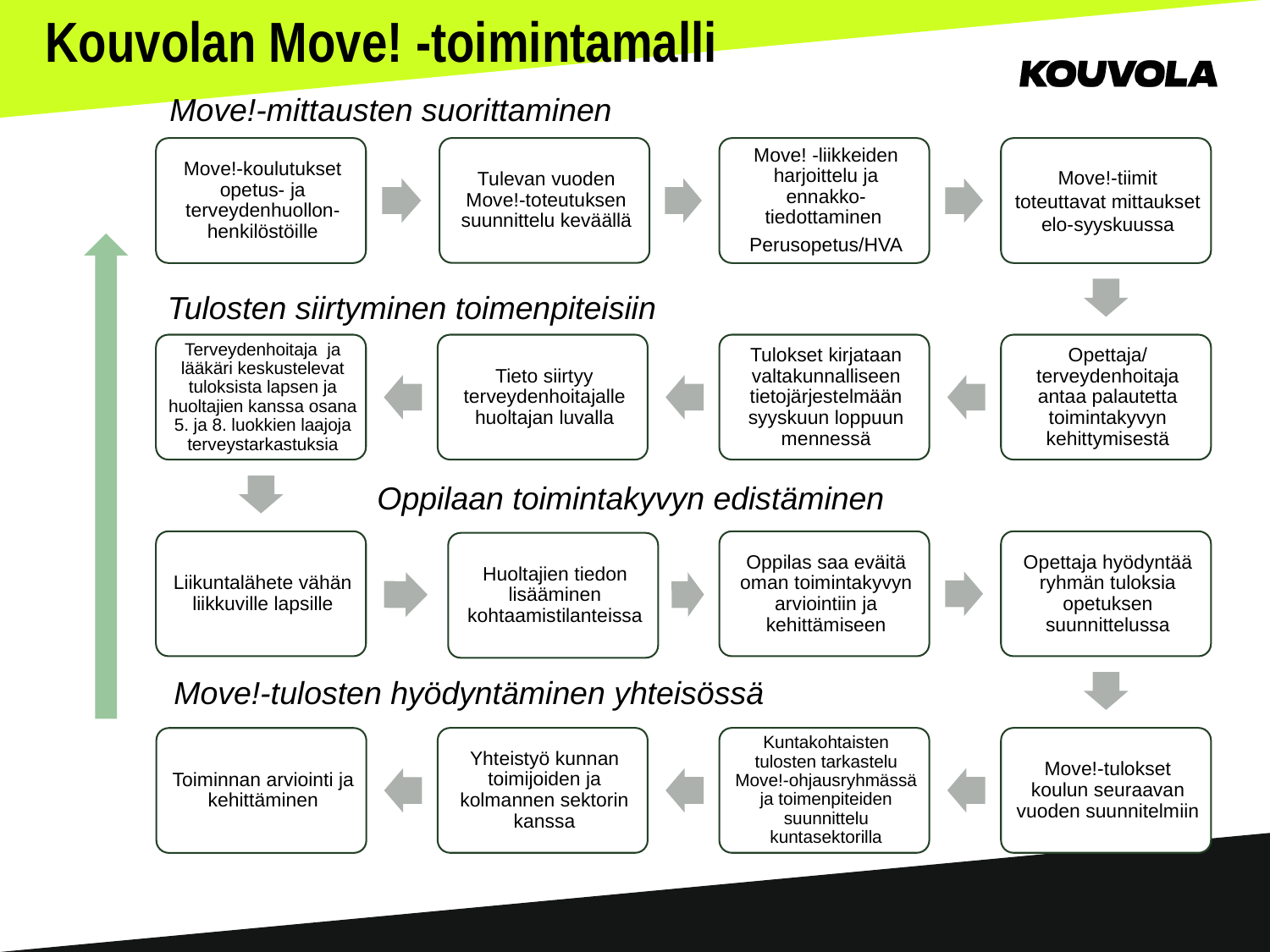

# Kouvolan Move! -toimintamalli
Move!-mittausten suorittaminen
Move!-koulutukset opetus- ja terveydenhuollon-henkilöstöille

Tulevan vuoden Move!-toteutuksen suunnittelu keväällä

Move! -liikkeiden harjoittelu ja ennakko- tiedottaminen
Perusopetus/HVA

Move!-tiimit toteuttavat mittaukset elo-syyskuussa

Opettaja/terveydenhoitaja antaa palautetta toimintakyvyn kehittymisestä

Tulokset kirjataan valtakunnalliseen tietojärjestelmään syyskuun loppuun mennessä

Tieto siirtyy terveydenhoitajalle huoltajan luvalla

Terveydenhoitaja  ja lääkäri keskustelevat tuloksista lapsen ja huoltajien kanssa osana 5. ja 8. luokkien laajoja terveystarkastuksia

Liikuntalähete vähän liikkuville lapsille

Huoltajien tiedon lisääminen kohtaamistilanteissa

Oppilas saa eväitä oman toimintakyvyn arviointiin ja kehittämiseen

Opettaja hyödyntää ryhmän tuloksia opetuksen suunnittelussa

Move!-tulokset koulun seuraavan vuoden suunnitelmiin

Kuntakohtaisten tulosten tarkastelu Move!-ohjausryhmässä ja toimenpiteiden suunnittelu kuntasektorilla

Yhteistyö kunnan toimijoiden ja kolmannen sektorin kanssa

Toiminnan arviointi ja kehittäminen

Tulosten siirtyminen toimenpiteisiin
Oppilaan toimintakyvyn edistäminen
Move!-tulosten hyödyntäminen yhteisössä